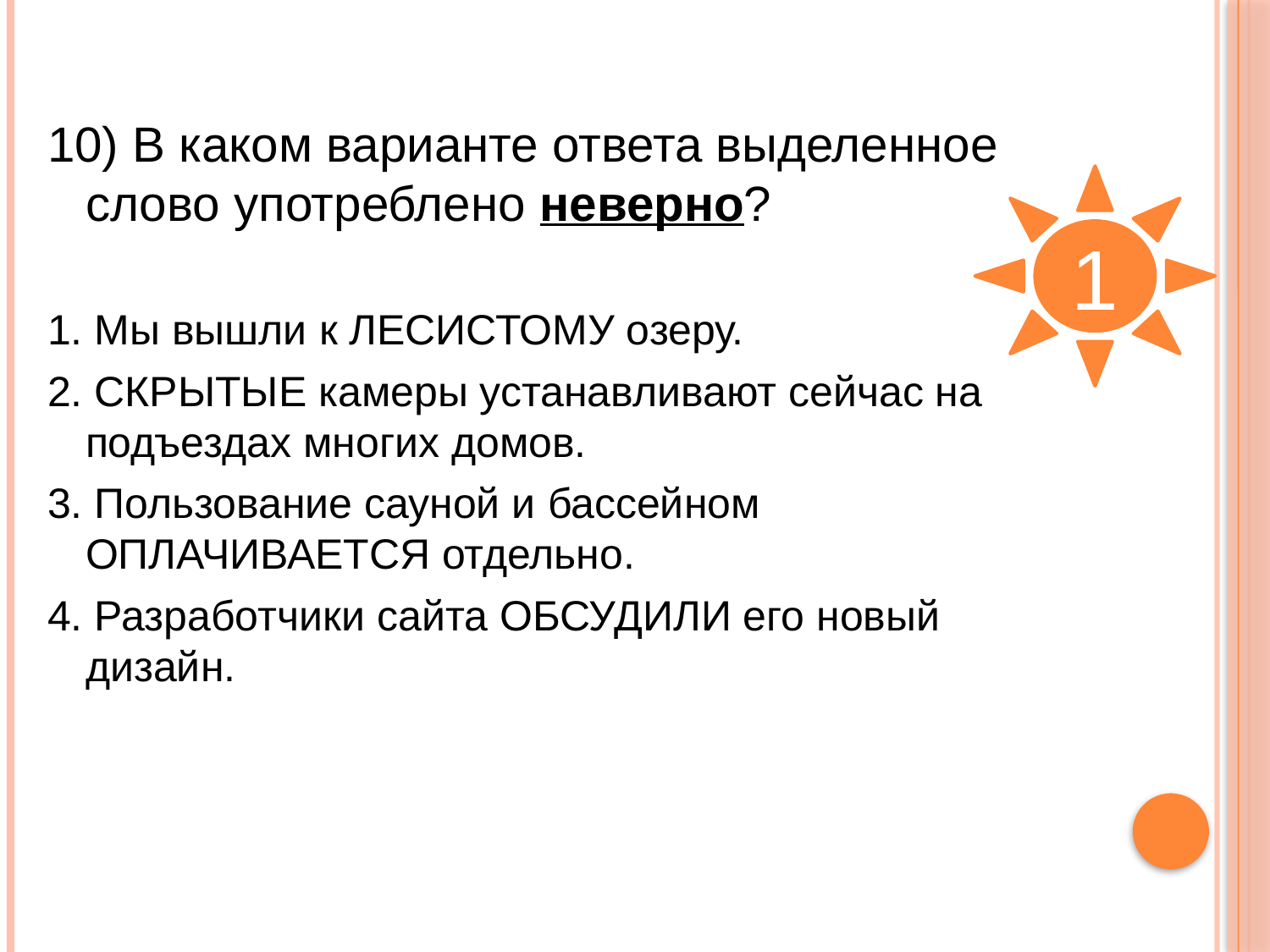

10) В каком варианте ответа выделенное слово употреблено неверно?

1. Мы вышли к ЛЕСИСТОМУ озеру.
2. СКРЫТЫЕ камеры устанавливают сейчас на подъездах многих домов.
3. Пользование сауной и бассейном ОПЛАЧИВАЕТСЯ отдельно.
4. Разработчики сайта ОБСУДИЛИ его новый дизайн.
1